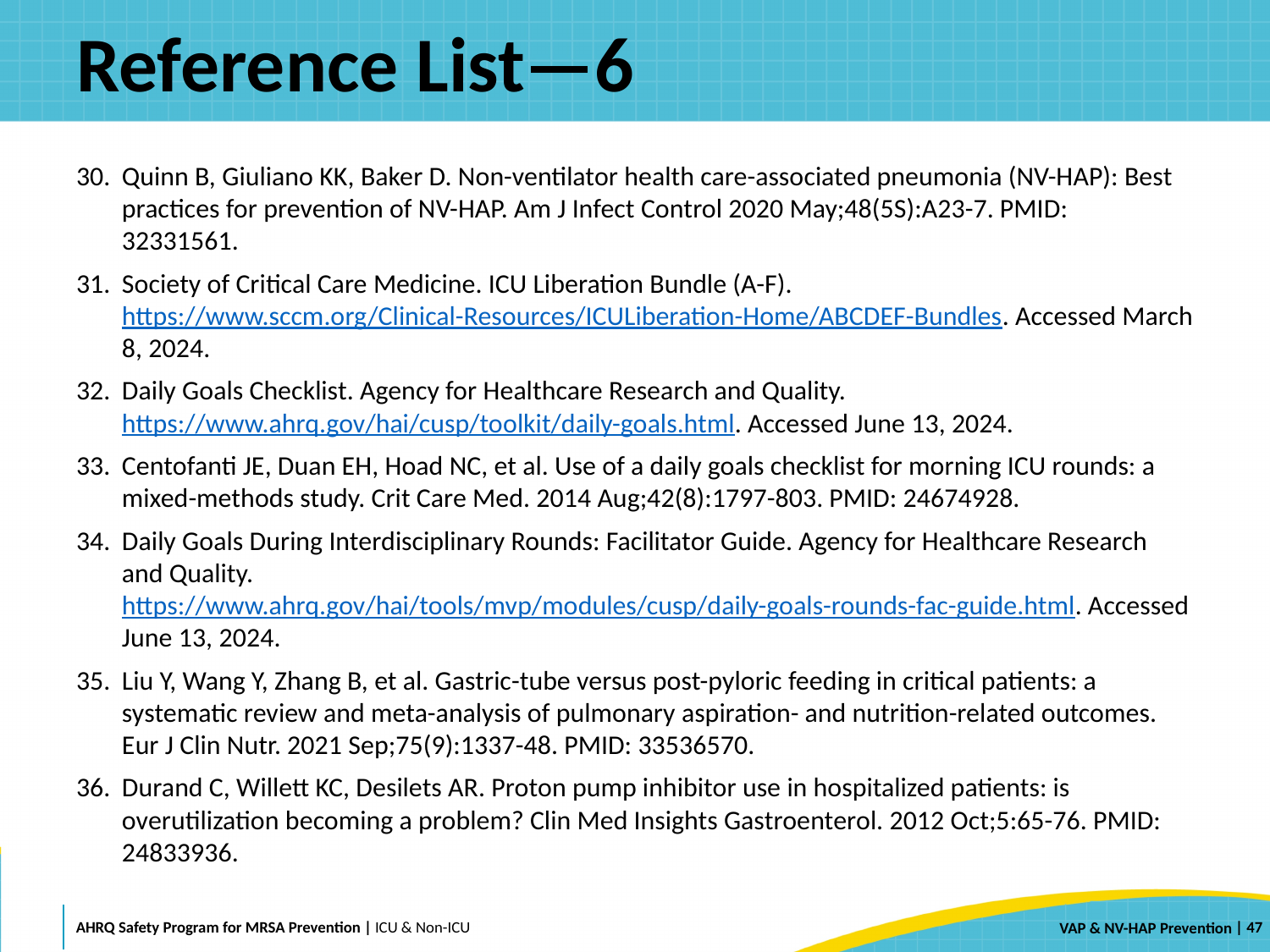

# Reference List—6
Quinn B, Giuliano KK, Baker D. Non-ventilator health care-associated pneumonia (NV-HAP): Best practices for prevention of NV-HAP. Am J Infect Control 2020 May;48(5S):A23-7. PMID: 32331561.
Society of Critical Care Medicine. ICU Liberation Bundle (A-F). https://www.sccm.org/Clinical-Resources/ICULiberation-Home/ABCDEF-Bundles. Accessed March 8, 2024.
Daily Goals Checklist. Agency for Healthcare Research and Quality. https://www.ahrq.gov/hai/cusp/toolkit/daily-goals.html. Accessed June 13, 2024.
Centofanti JE, Duan EH, Hoad NC, et al. Use of a daily goals checklist for morning ICU rounds: a mixed-methods study. Crit Care Med. 2014 Aug;42(8):1797-803. PMID: 24674928.
Daily Goals During Interdisciplinary Rounds: Facilitator Guide. Agency for Healthcare Research and Quality. https://www.ahrq.gov/hai/tools/mvp/modules/cusp/daily-goals-rounds-fac-guide.html. Accessed June 13, 2024.
Liu Y, Wang Y, Zhang B, et al. Gastric-tube versus post-pyloric feeding in critical patients: a systematic review and meta-analysis of pulmonary aspiration- and nutrition-related outcomes. Eur J Clin Nutr. 2021 Sep;75(9):1337-48. PMID: 33536570.
Durand C, Willett KC, Desilets AR. Proton pump inhibitor use in hospitalized patients: is overutilization becoming a problem? Clin Med Insights Gastroenterol. 2012 Oct;5:65-76. PMID: 24833936.
 | 47